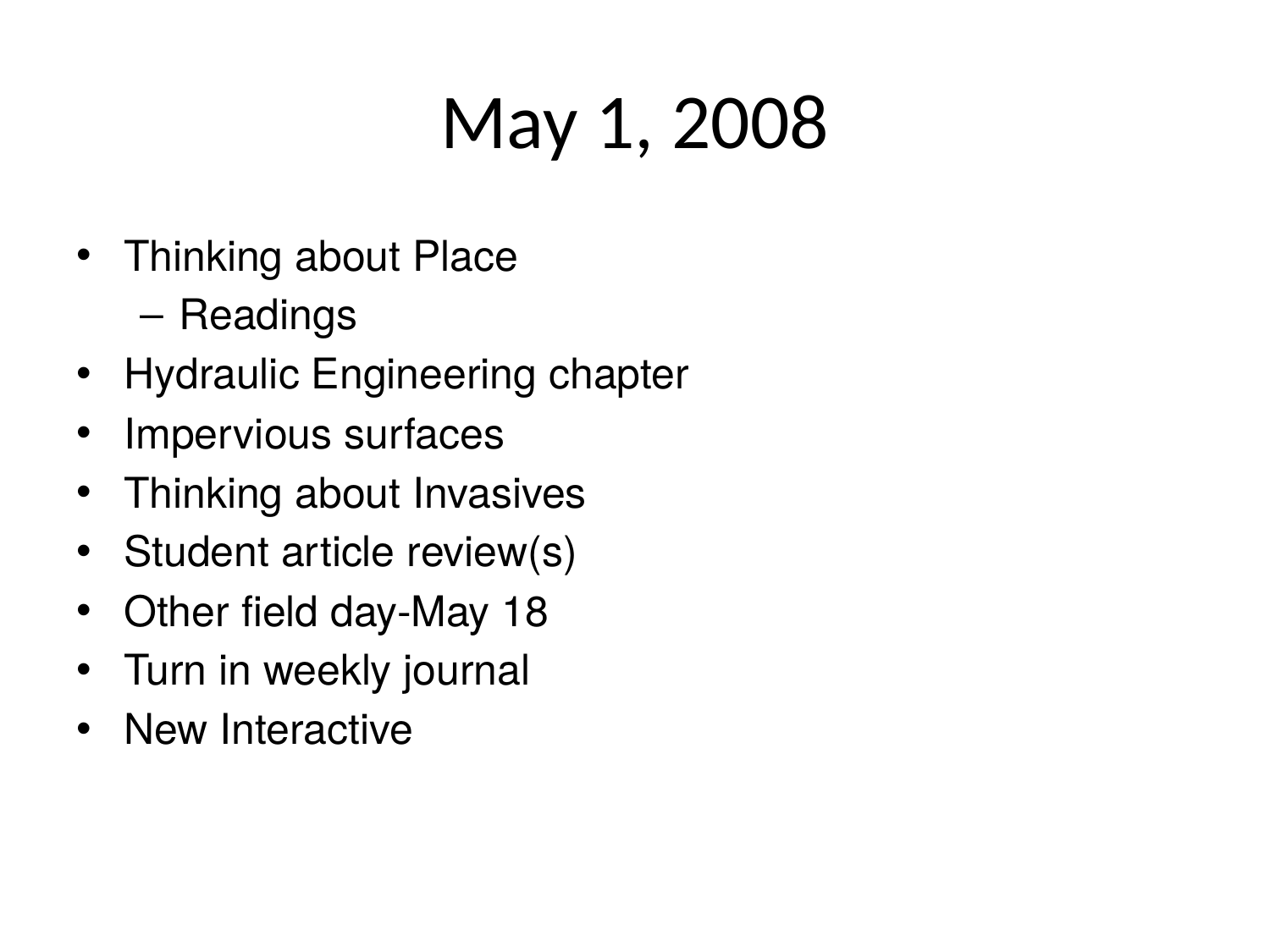

# May 1, 2008
Thinking about Place
Readings
Hydraulic Engineering chapter
Impervious surfaces
Thinking about Invasives
Student article review(s)
Other field day-May 18
Turn in weekly journal
New Interactive